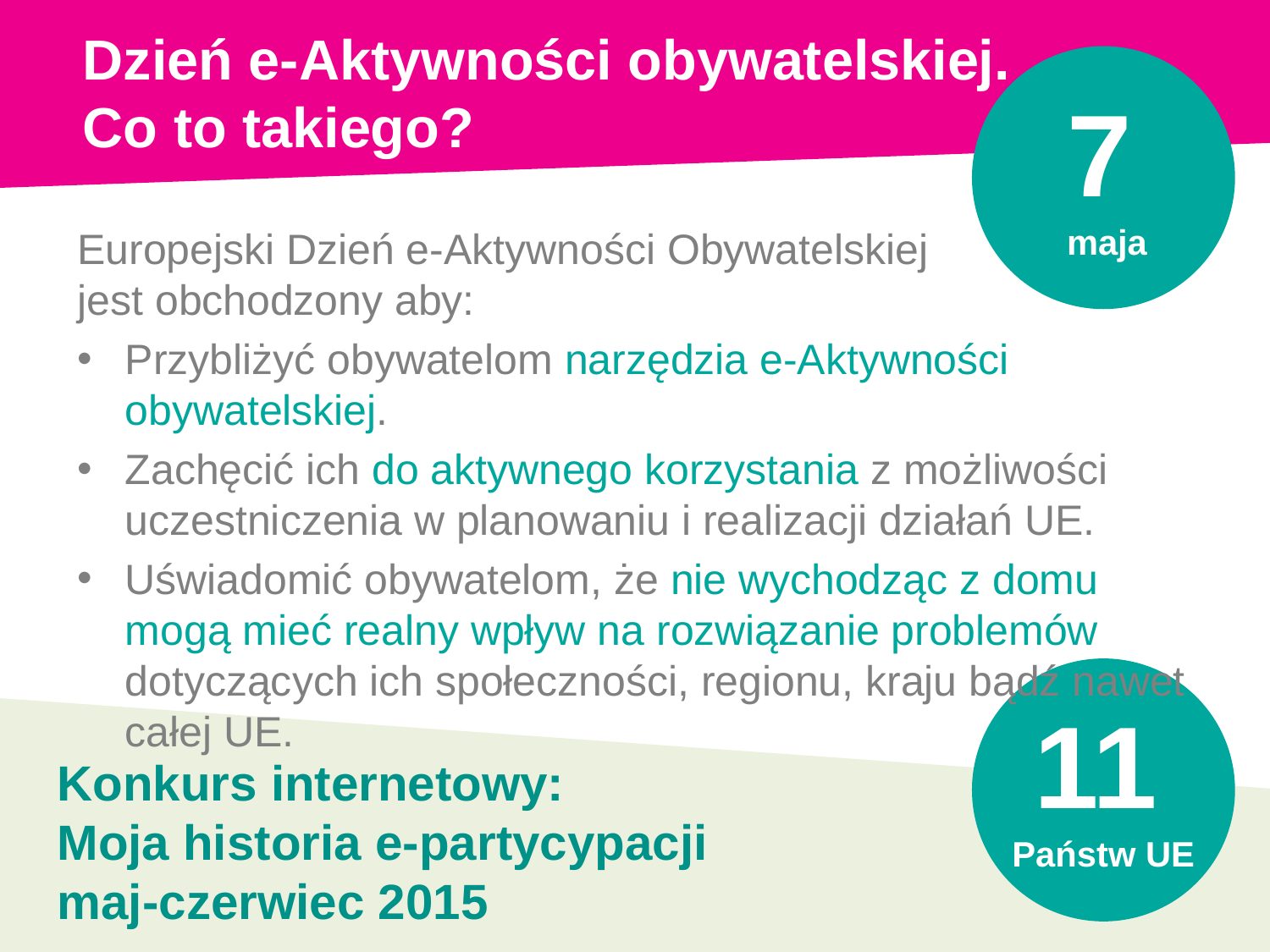

Dzień e-Aktywności obywatelskiej.
Co to takiego?
7
maja
Europejski Dzień e-Aktywności Obywatelskiej
jest obchodzony aby:
Przybliżyć obywatelom narzędzia e-Aktywności obywatelskiej.
Zachęcić ich do aktywnego korzystania z możliwości uczestniczenia w planowaniu i realizacji działań UE.
Uświadomić obywatelom, że nie wychodząc z domu mogą mieć realny wpływ na rozwiązanie problemów dotyczących ich społeczności, regionu, kraju bądź nawet całej UE.

11
Państw UE

Konkurs internetowy:
Moja historia e-partycypacji
maj-czerwiec 2015